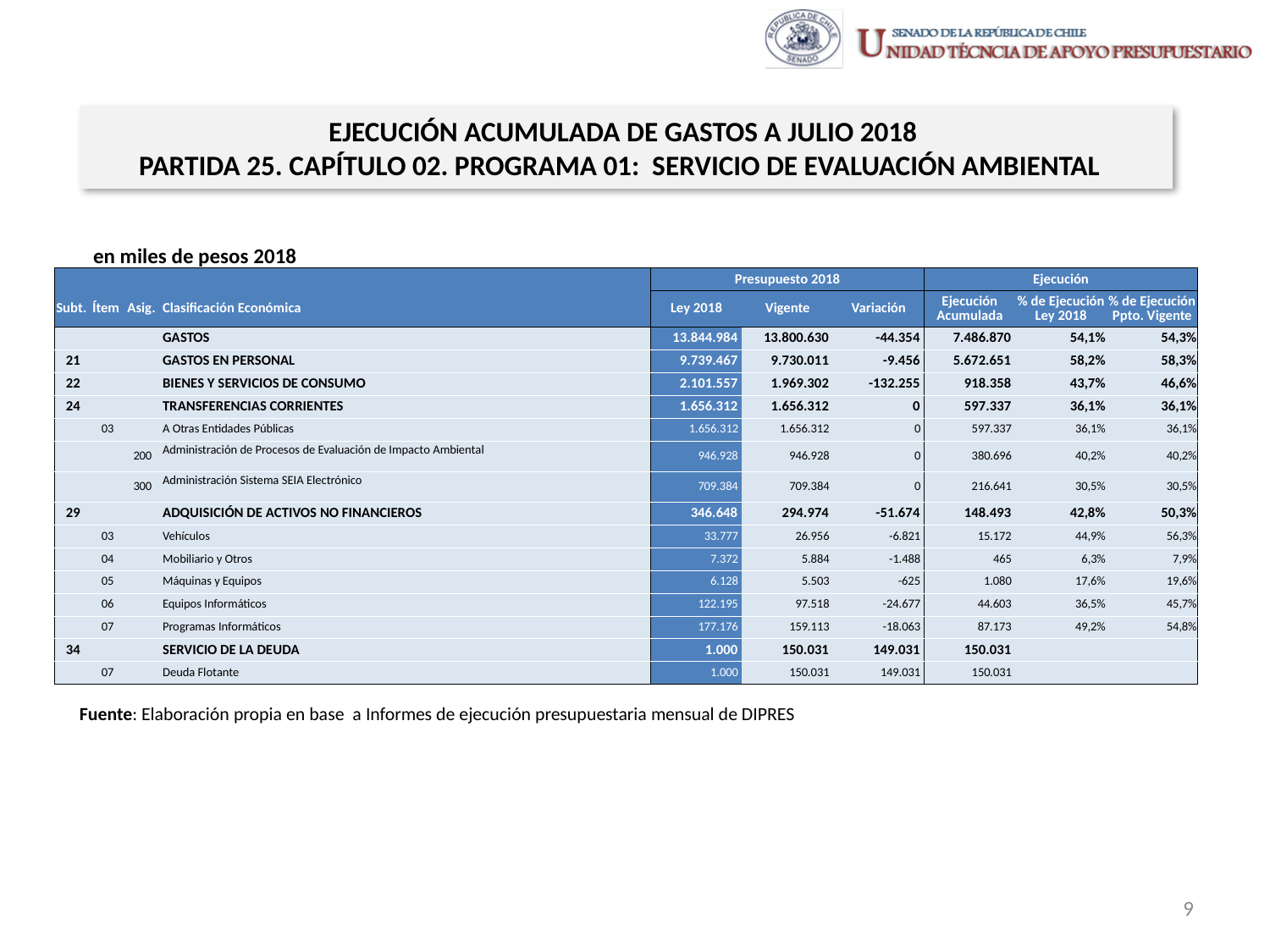

EJECUCIÓN ACUMULADA DE GASTOS A JULIO 2018
PARTIDA 25. CAPÍTULO 02. PROGRAMA 01:  SERVICIO DE EVALUACIÓN AMBIENTAL
en miles de pesos 2018
|  |  |  |  | Presupuesto 2018 |  |  | Ejecución |  |  |
| --- | --- | --- | --- | --- | --- | --- | --- | --- | --- |
| Subt. | Ítem | Asig. | Clasificación Económica | Ley 2018 | Vigente | Variación | Ejecución Acumulada | % de Ejecución Ley 2018 | % de Ejecución Ppto. Vigente |
|  |  |  | GASTOS | 13.844.984 | 13.800.630 | -44.354 | 7.486.870 | 54,1% | 54,3% |
| 21 |  |  | GASTOS EN PERSONAL | 9.739.467 | 9.730.011 | -9.456 | 5.672.651 | 58,2% | 58,3% |
| 22 |  |  | BIENES Y SERVICIOS DE CONSUMO | 2.101.557 | 1.969.302 | -132.255 | 918.358 | 43,7% | 46,6% |
| 24 |  |  | TRANSFERENCIAS CORRIENTES | 1.656.312 | 1.656.312 | 0 | 597.337 | 36,1% | 36,1% |
|  | 03 |  | A Otras Entidades Públicas | 1.656.312 | 1.656.312 | 0 | 597.337 | 36,1% | 36,1% |
|  |  | 200 | Administración de Procesos de Evaluación de Impacto Ambiental | 946.928 | 946.928 | 0 | 380.696 | 40,2% | 40,2% |
|  |  | 300 | Administración Sistema SEIA Electrónico | 709.384 | 709.384 | 0 | 216.641 | 30,5% | 30,5% |
| 29 |  |  | ADQUISICIÓN DE ACTIVOS NO FINANCIEROS | 346.648 | 294.974 | -51.674 | 148.493 | 42,8% | 50,3% |
|  | 03 |  | Vehículos | 33.777 | 26.956 | -6.821 | 15.172 | 44,9% | 56,3% |
|  | 04 |  | Mobiliario y Otros | 7.372 | 5.884 | -1.488 | 465 | 6,3% | 7,9% |
|  | 05 |  | Máquinas y Equipos | 6.128 | 5.503 | -625 | 1.080 | 17,6% | 19,6% |
|  | 06 |  | Equipos Informáticos | 122.195 | 97.518 | -24.677 | 44.603 | 36,5% | 45,7% |
|  | 07 |  | Programas Informáticos | 177.176 | 159.113 | -18.063 | 87.173 | 49,2% | 54,8% |
| 34 |  |  | SERVICIO DE LA DEUDA | 1.000 | 150.031 | 149.031 | 150.031 |  |  |
|  | 07 |  | Deuda Flotante | 1.000 | 150.031 | 149.031 | 150.031 |  |  |
Fuente: Elaboración propia en base  a Informes de ejecución presupuestaria mensual de DIPRES
9